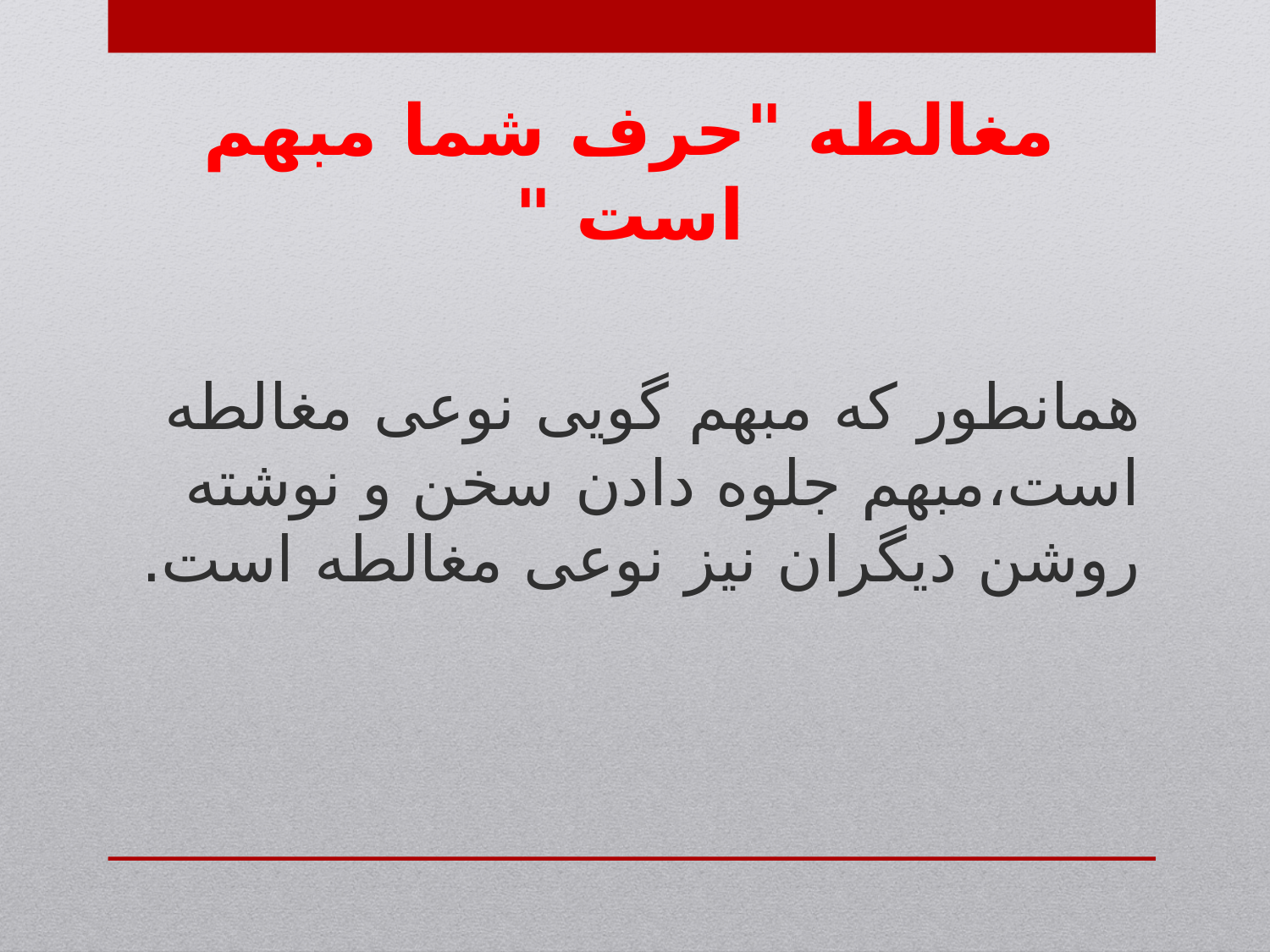

مغالطه "حرف شما مبهم است "

همانطور که مبهم گویی نوعی مغالطه است،مبهم جلوه دادن سخن و نوشته روشن دیگران نیز نوعی مغالطه است.